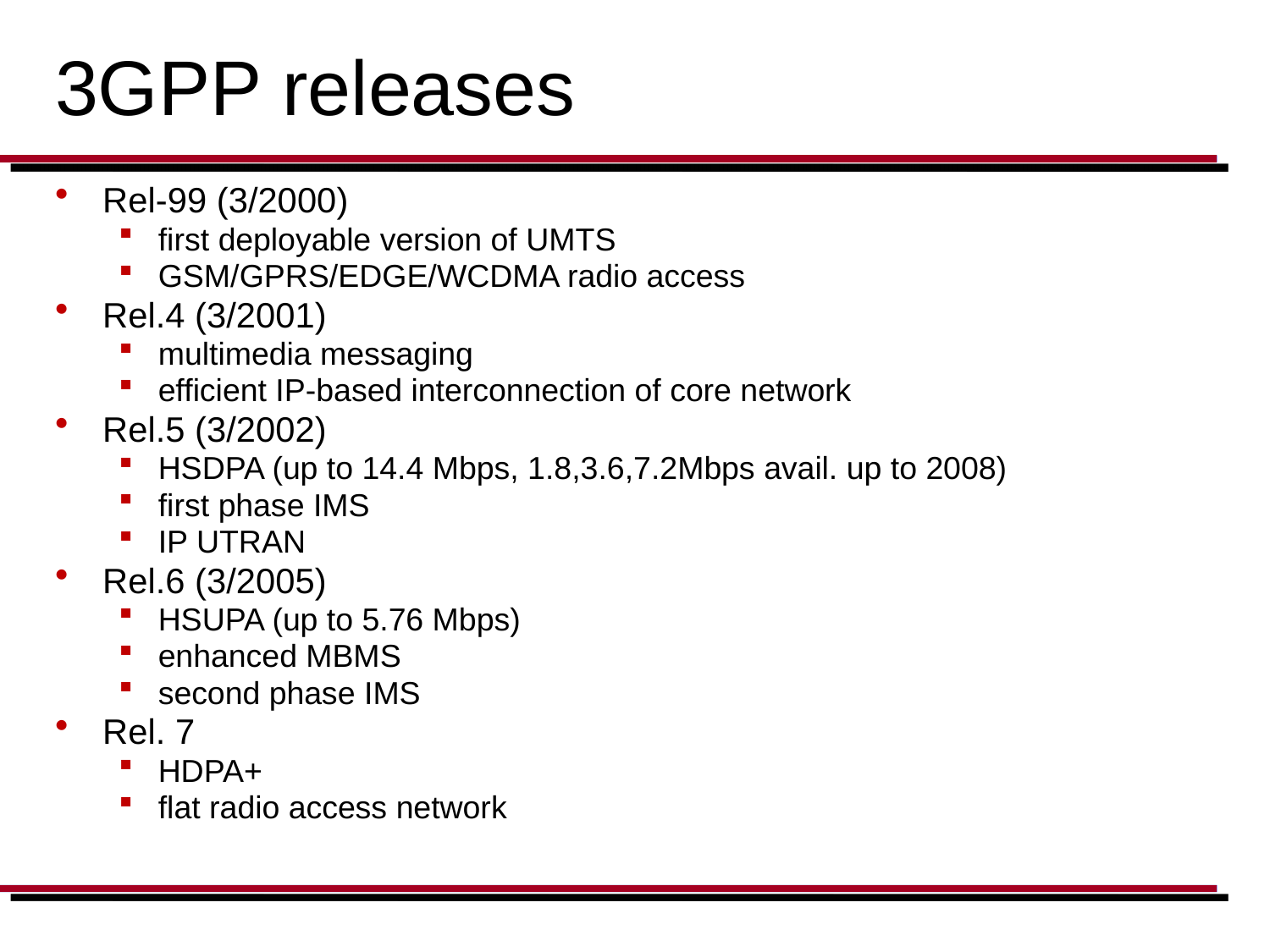

# 3GPP releases
Rel-99 (3/2000)
first deployable version of UMTS
GSM/GPRS/EDGE/WCDMA radio access
Rel.4 (3/2001)
multimedia messaging
efficient IP-based interconnection of core network
Rel.5 (3/2002)
HSDPA (up to 14.4 Mbps, 1.8,3.6,7.2Mbps avail. up to 2008)
first phase IMS
IP UTRAN
Rel.6 (3/2005)
HSUPA (up to 5.76 Mbps)
enhanced MBMS
second phase IMS
Rel. 7
HDPA+
flat radio access network